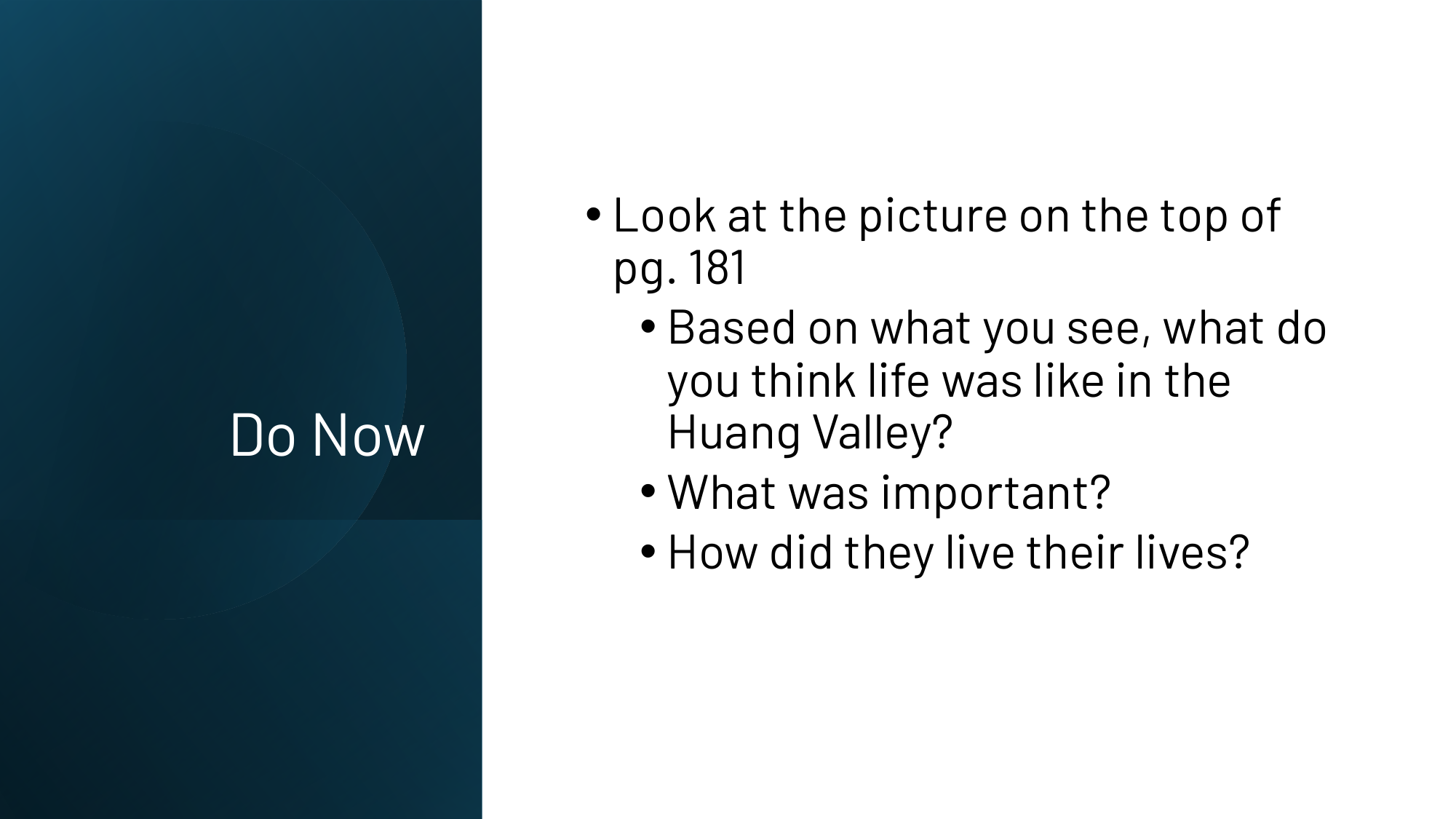

# Do Now
Look at the picture on the top of pg. 181
Based on what you see, what do you think life was like in the Huang Valley?
What was important?
How did they live their lives?